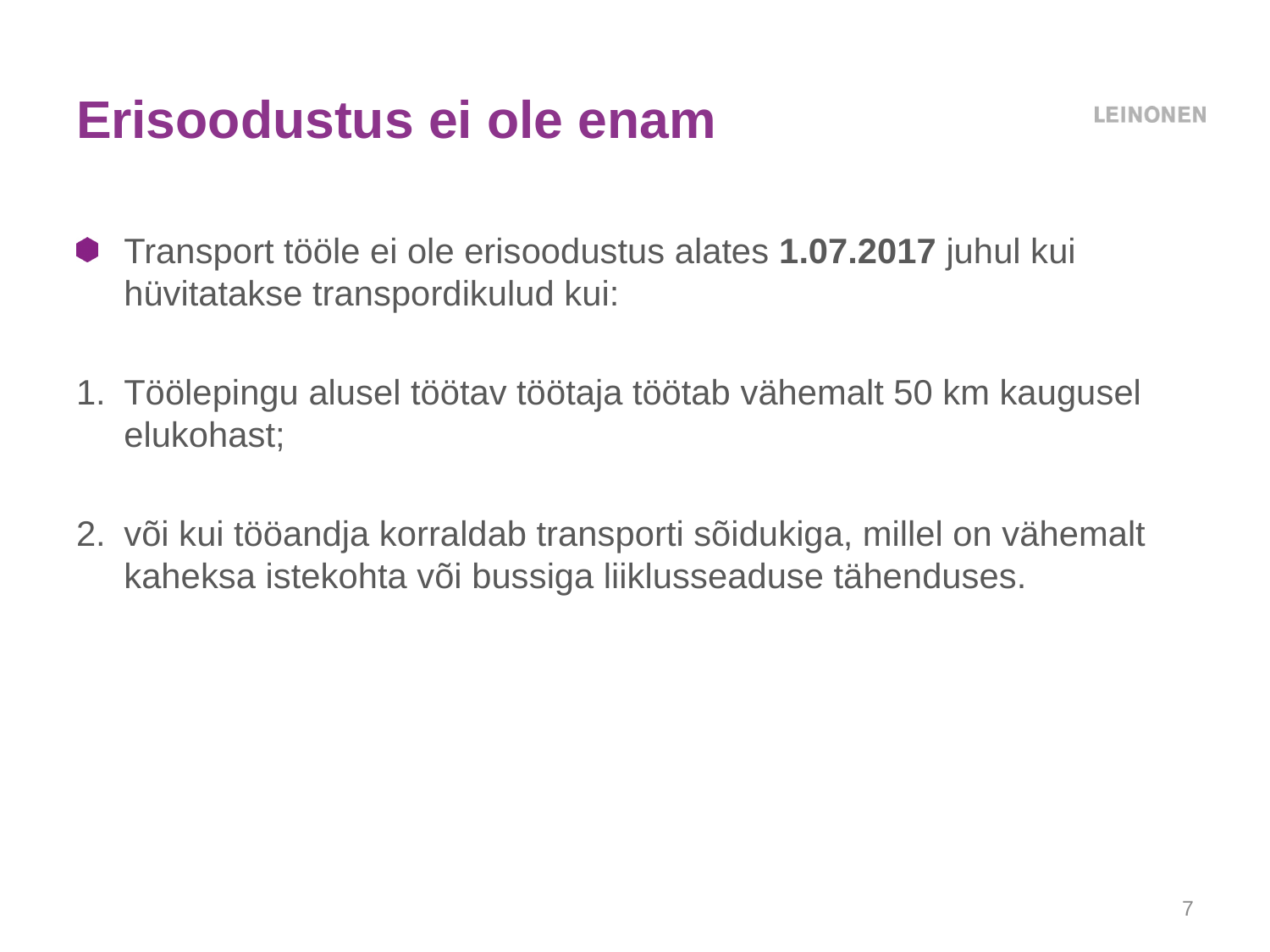

# Erisoodustus ei ole enam
Transport tööle ei ole erisoodustus alates 1.07.2017 juhul kui hüvitatakse transpordikulud kui:

Töölepingu alusel töötav töötaja töötab vähemalt 50 km kaugusel elukohast;

või kui tööandja korraldab transporti sõidukiga, millel on vähemalt kaheksa istekohta või bussiga liiklusseaduse tähenduses.

7